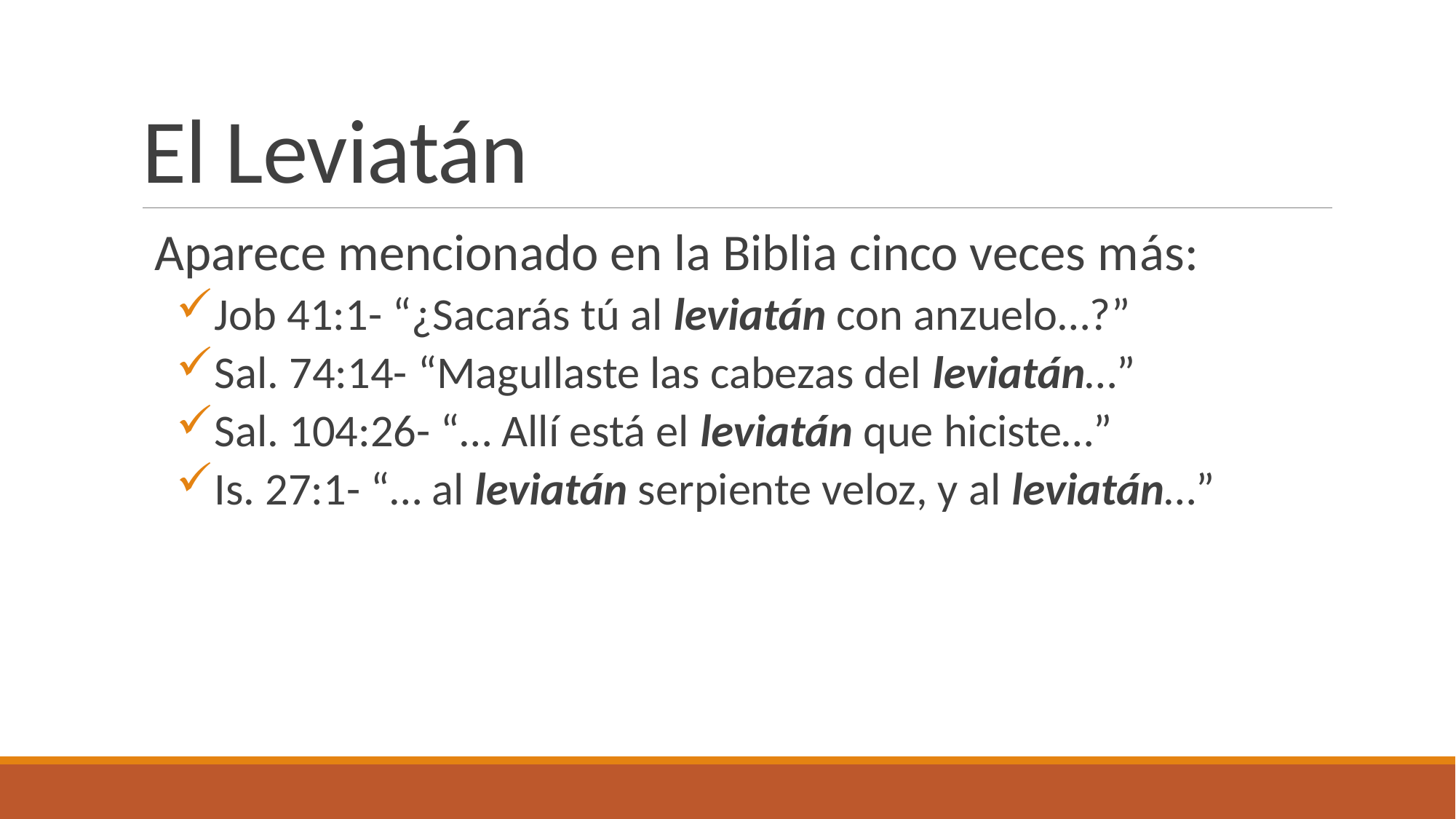

# El Leviatán
Aparece mencionado en la Biblia cinco veces más:
Job 41:1- “¿Sacarás tú al leviatán con anzuelo…?”
Sal. 74:14- “Magullaste las cabezas del leviatán…”
Sal. 104:26- “… Allí está el leviatán que hiciste…”
Is. 27:1- “… al leviatán serpiente veloz, y al leviatán…”